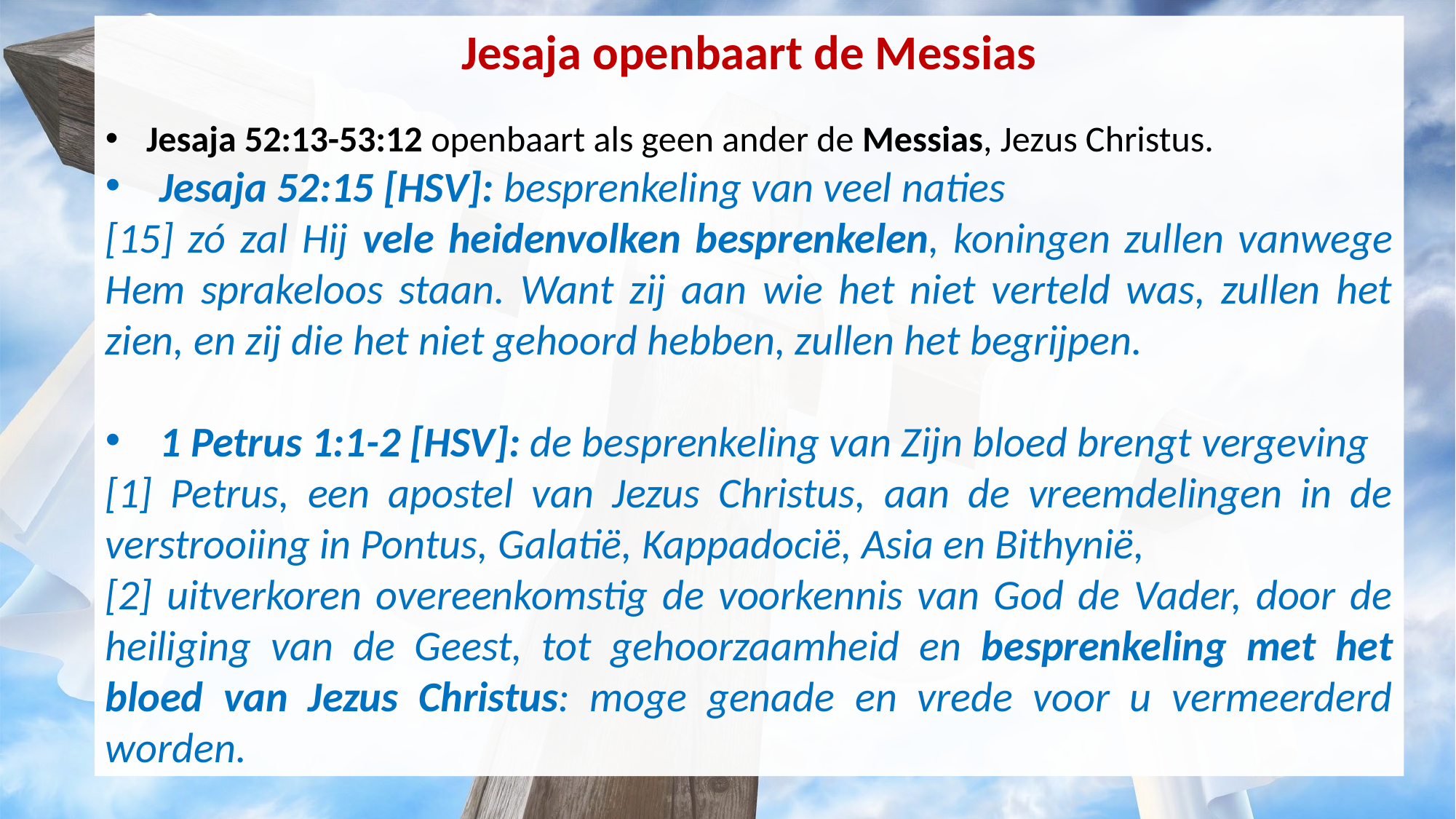

Jesaja openbaart de Messias

Jesaja 52:13-53:12 openbaart als geen ander de Messias, Jezus Christus.
Jesaja 52:15 [HSV]: besprenkeling van veel naties
[15] zó zal Hij vele heidenvolken besprenkelen, koningen zullen vanwege Hem sprakeloos staan. Want zij aan wie het niet verteld was, zullen het zien, en zij die het niet gehoord hebben, zullen het begrijpen.

1 Petrus 1:1-2 [HSV]: de besprenkeling van Zijn bloed brengt vergeving
[1] Petrus, een apostel van Jezus Christus, aan de vreemdelingen in de verstrooiing in Pontus, Galatië, Kappadocië, Asia en Bithynië,
[2] uitverkoren overeenkomstig de voorkennis van God de Vader, door de heiliging van de Geest, tot gehoorzaamheid en besprenkeling met het bloed van Jezus Christus: moge genade en vrede voor u vermeerderd worden.